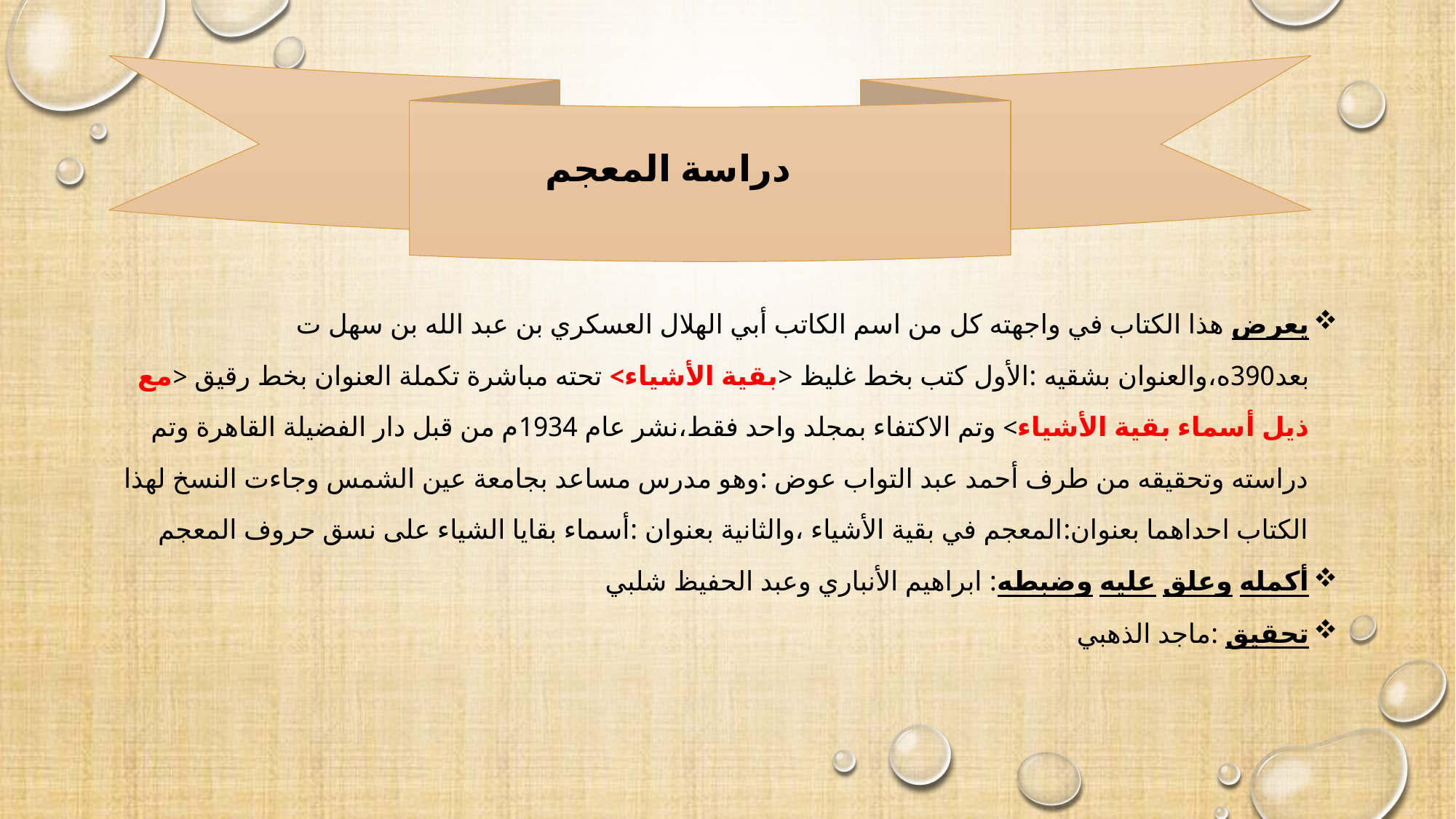

#
دراسة المعجم
يعرض هذا الكتاب في واجهته كل من اسم الكاتب أبي الهلال العسكري بن عبد الله بن سهل ت بعد390ه،والعنوان بشقيه :الأول كتب بخط غليظ <بقية الأشياء> تحته مباشرة تكملة العنوان بخط رقيق <مع ذيل أسماء بقية الأشياء> وتم الاكتفاء بمجلد واحد فقط،نشر عام 1934م من قبل دار الفضيلة القاهرة وتم دراسته وتحقيقه من طرف أحمد عبد التواب عوض :وهو مدرس مساعد بجامعة عين الشمس وجاءت النسخ لهذا الكتاب احداهما بعنوان:المعجم في بقية الأشياء ،والثانية بعنوان :أسماء بقايا الشياء على نسق حروف المعجم
أكمله وعلق عليه وضبطه: ابراهيم الأنباري وعبد الحفيظ شلبي
تحقيق :ماجد الذهبي